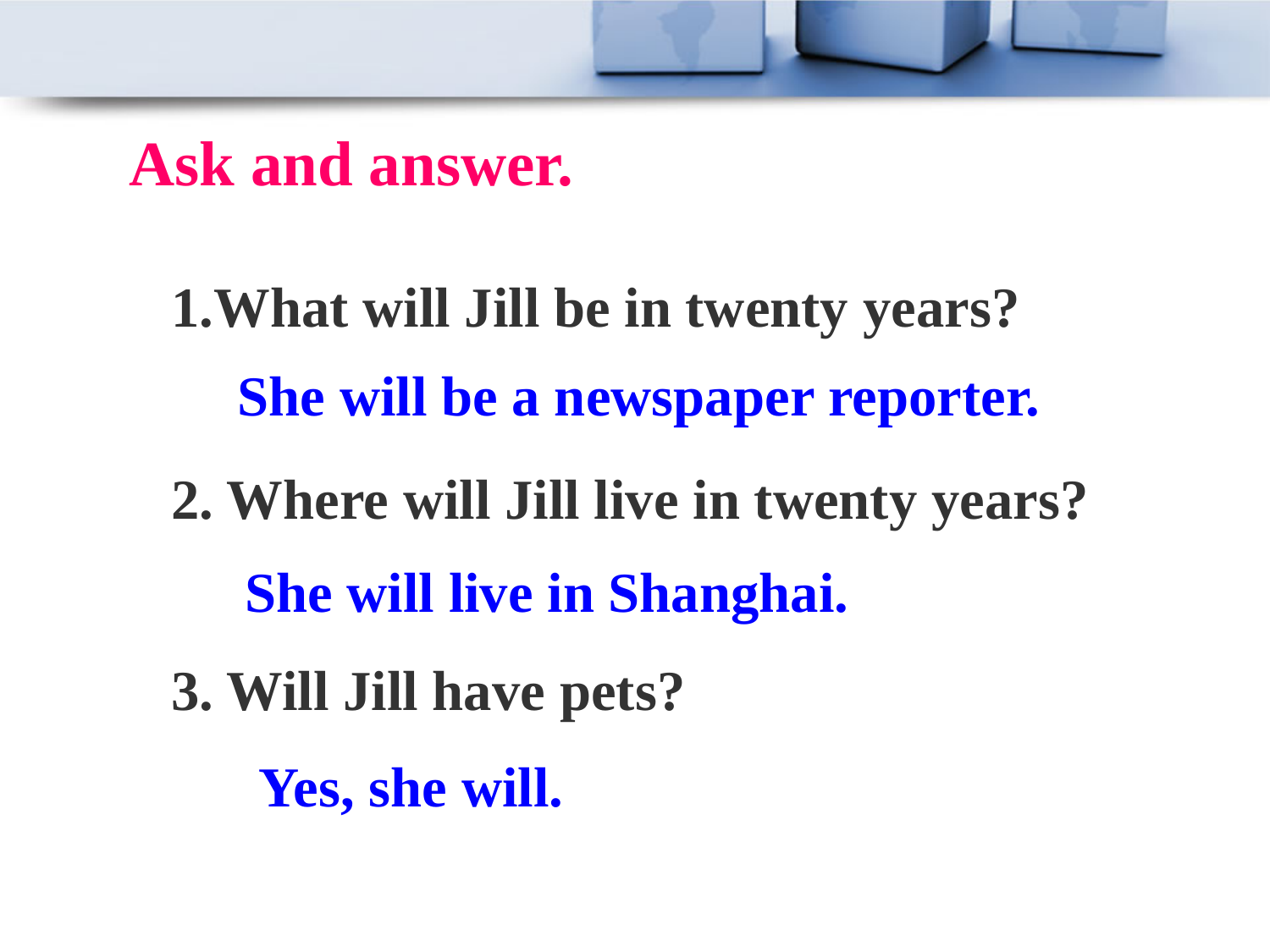

Ask and answer.
1.What will Jill be in twenty years?

2. Where will Jill live in twenty years?

3. Will Jill have pets?
She will be a newspaper reporter.
She will live in Shanghai.
Yes, she will.